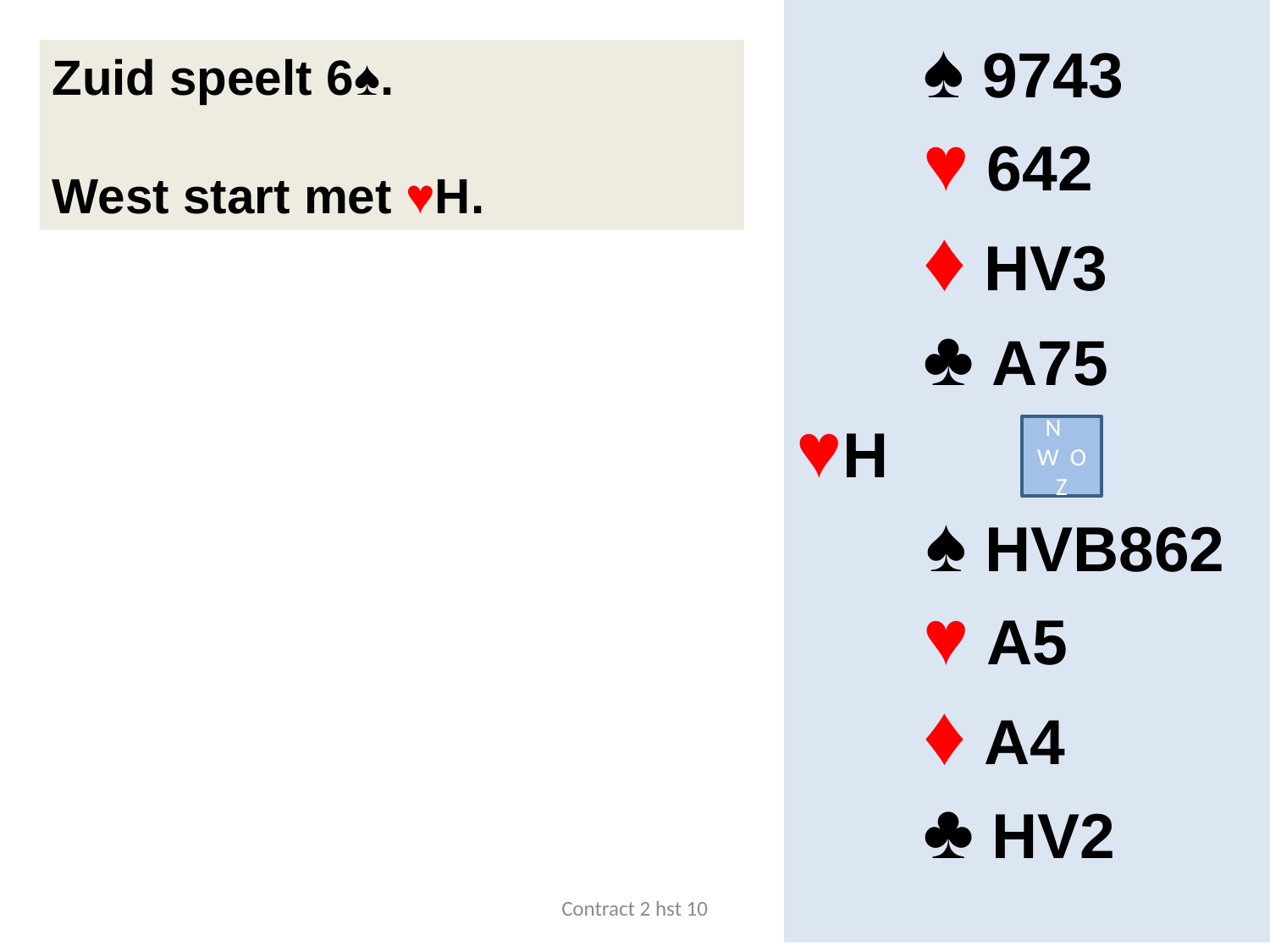

♠ 9743
	♥ 642
	♦ HV3
	♣ A75
♥H
      ♠ HVB862
	♥ A5
	♦ A4
	♣ HV2

Zuid speelt 6♠.

West start met ♥H.
N
W  O
Z
Contract 2 hst 10
7